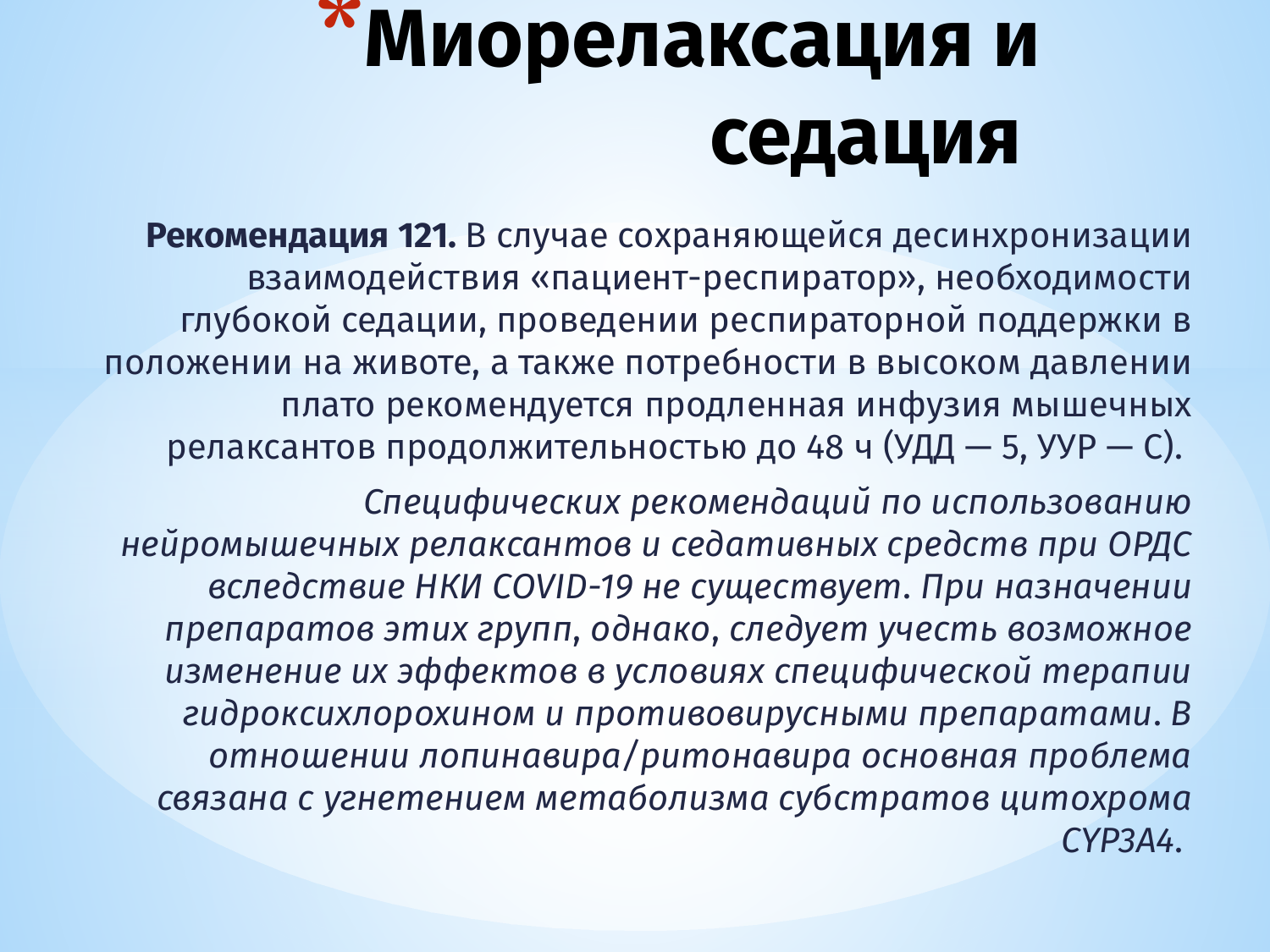

# Миорелаксация и седация
Рекомендация 121. В случае сохраняющейся десинхронизации взаимодействия «пациент-респиратор», необходимости глубокой седации, проведении респираторной поддержки в положении на животе, а также потребности в высоком давлении плато рекомендуется продленная инфузия мышечных релаксантов продолжительностью до 48 ч (УДД — 5, УУР — С).
Специфических рекомендаций по использованию нейромышечных релаксантов и седативных средств при ОРДС вследствие НКИ COVID-19 не существует. При назначении препаратов этих групп, однако, следует учесть возможное изменение их эффектов в условиях специфической терапии гидроксихлорохином и противовирусными препаратами. В отношении лопинавира/ритонавира основная проблема связана с угнетением метаболизма субстратов цитохрома CYP3A4.